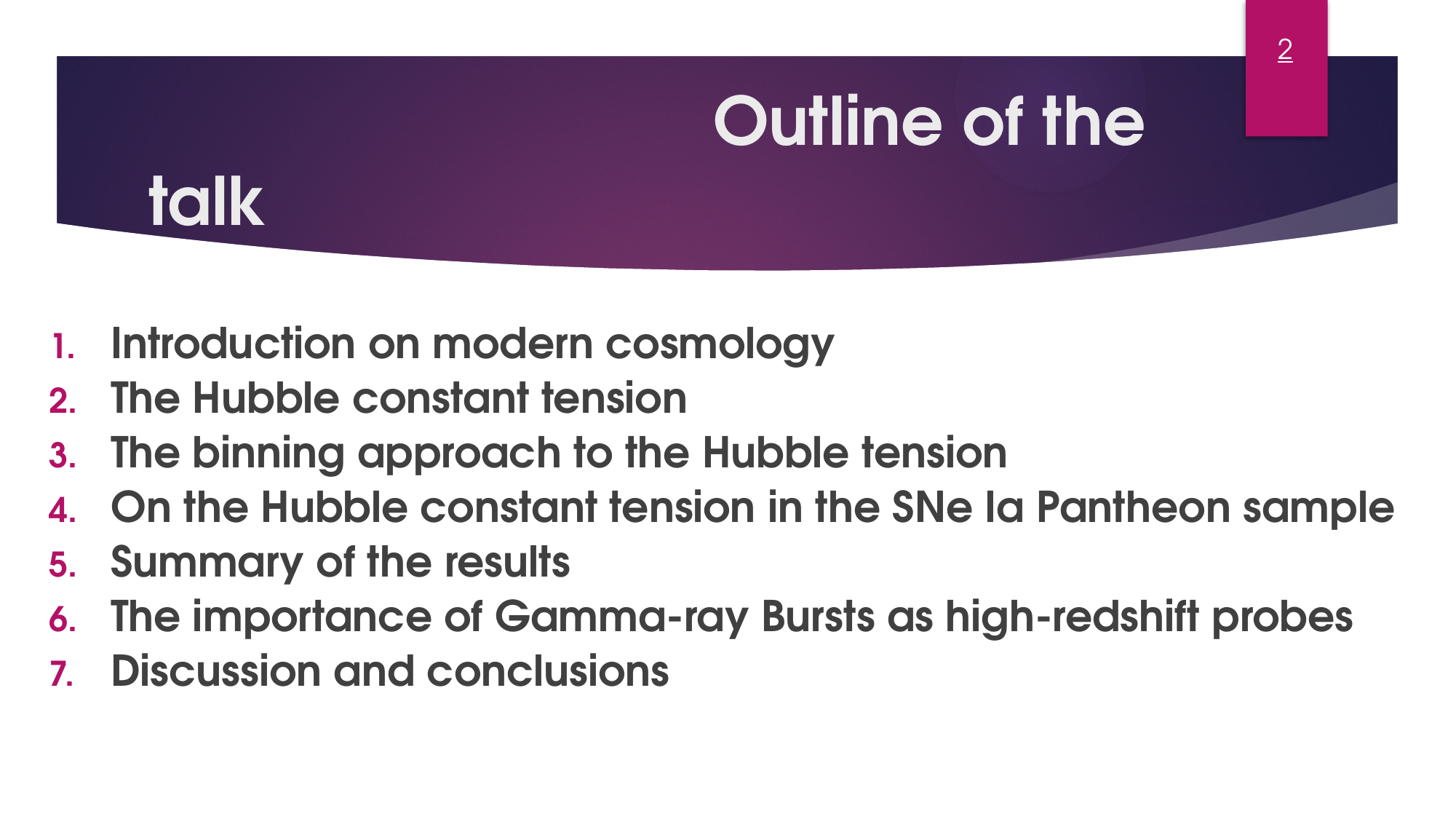

2

# Outline of the talk
Introduction on modern cosmology
The Hubble constant tension
The binning approach to the Hubble tension
On the Hubble constant tension in the SNe Ia Pantheon sample
Summary of the results
The importance of Gamma-ray Bursts as high-redshift probes
Discussion and conclusions